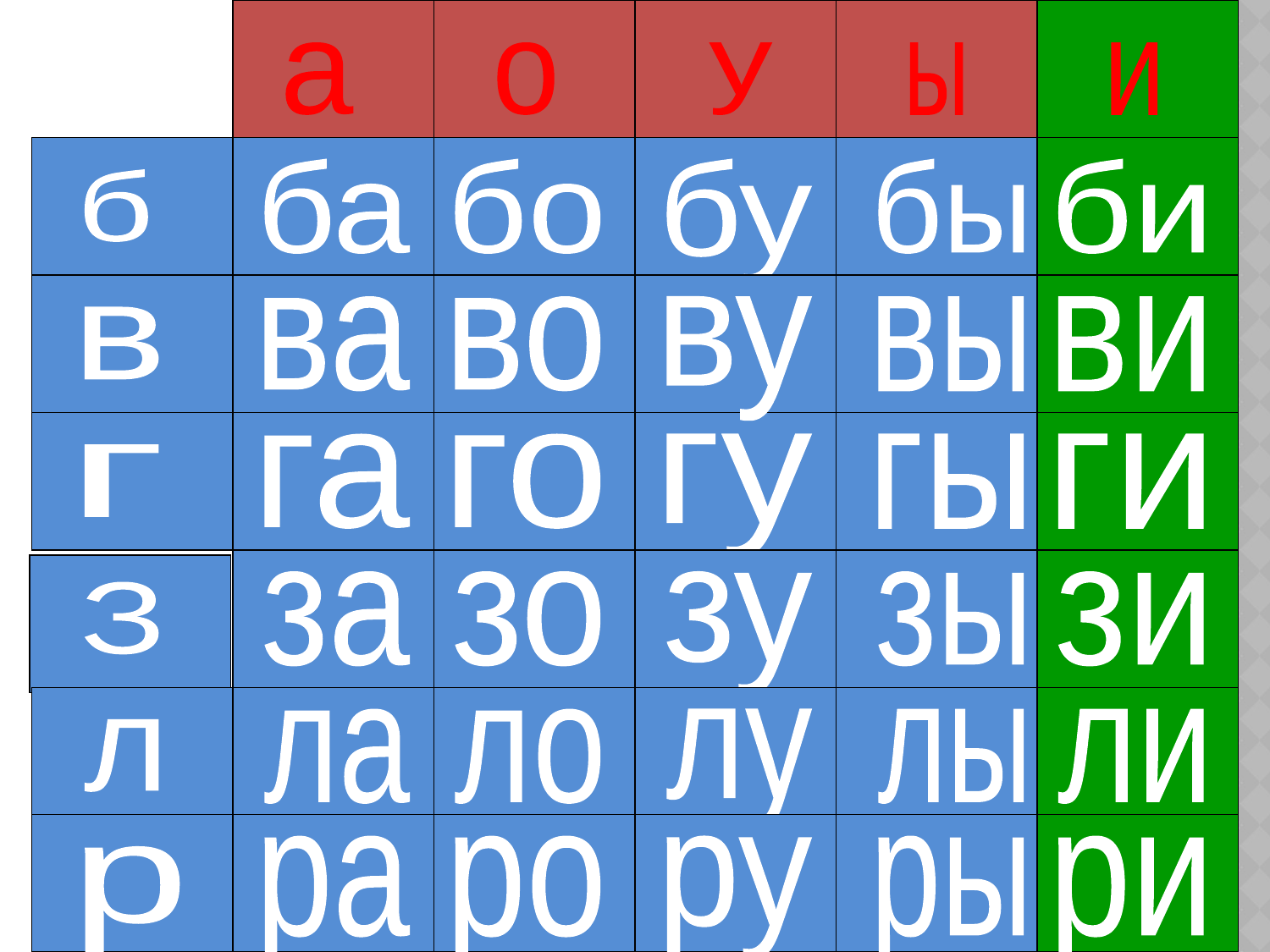

а
о
у
ы
и

ба
бо
бу
бы
би
б

ва
во
ву
вы
ви
в

га
го
гу
гы
ги
г

за
зо
зу
зы
зи
З

ла
ло
лу
лы
ли
л

ра
ро
ру
ры
ри
р